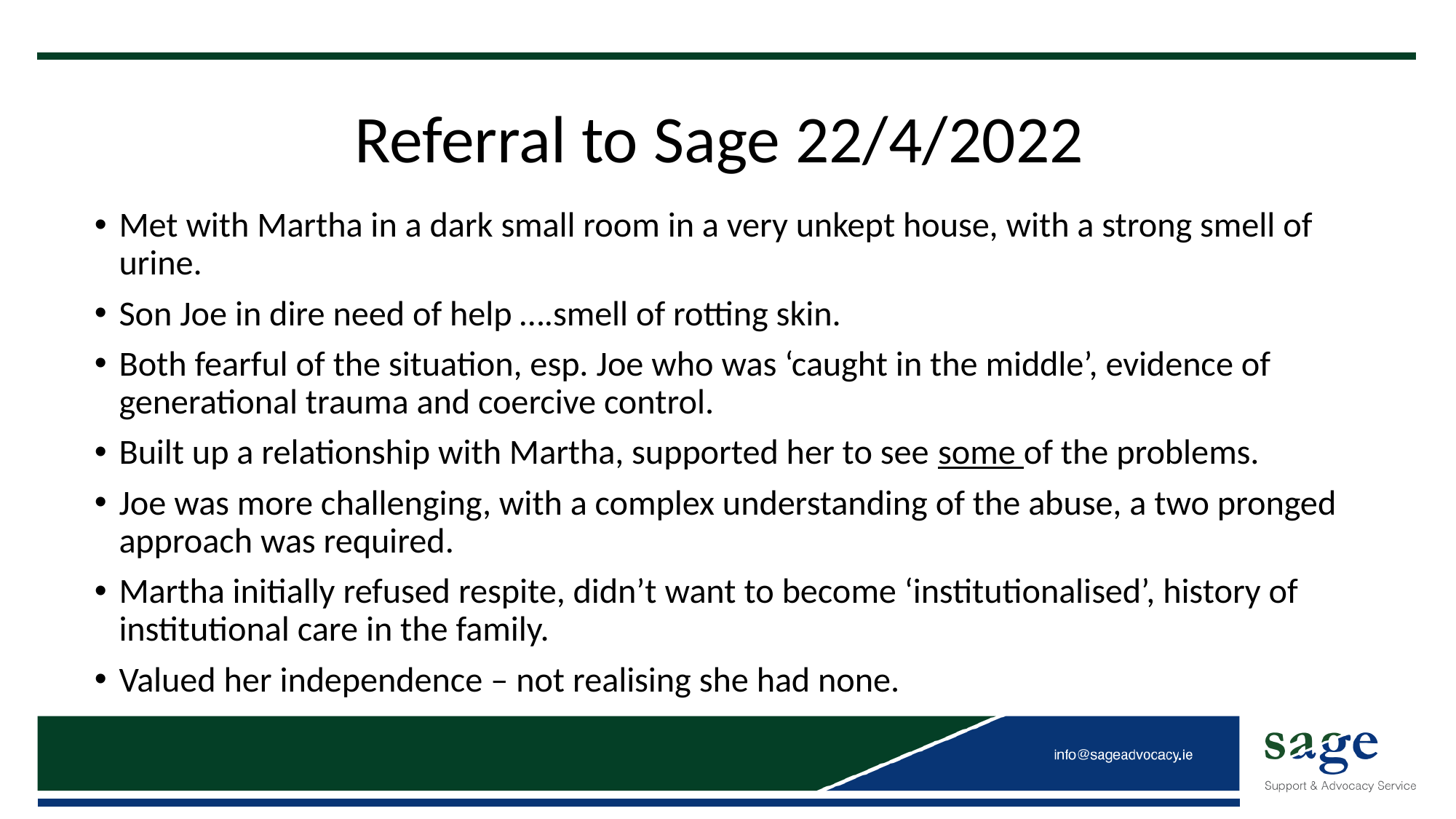

# Referral to Sage 22/4/2022
Met with Martha in a dark small room in a very unkept house, with a strong smell of urine.
Son Joe in dire need of help ….smell of rotting skin.
Both fearful of the situation, esp. Joe who was ‘caught in the middle’, evidence of generational trauma and coercive control.
Built up a relationship with Martha, supported her to see some of the problems.
Joe was more challenging, with a complex understanding of the abuse, a two pronged approach was required.
Martha initially refused respite, didn’t want to become ‘institutionalised’, history of institutional care in the family.
Valued her independence – not realising she had none.